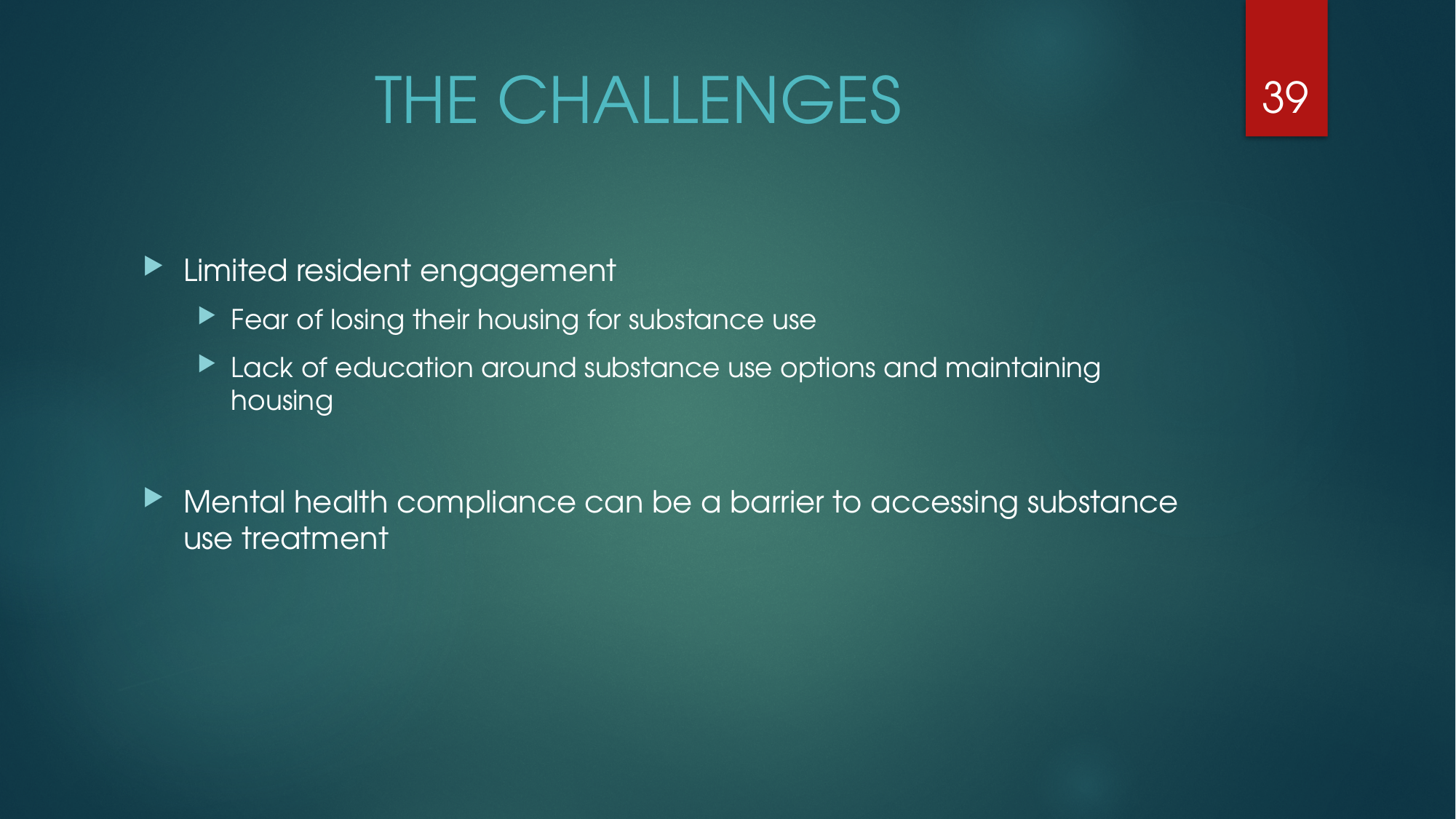

39
# THE CHALLENGES
Limited resident engagement
Fear of losing their housing for substance use
Lack of education around substance use options and maintaining housing

Mental health compliance can be a barrier to accessing substance use treatment